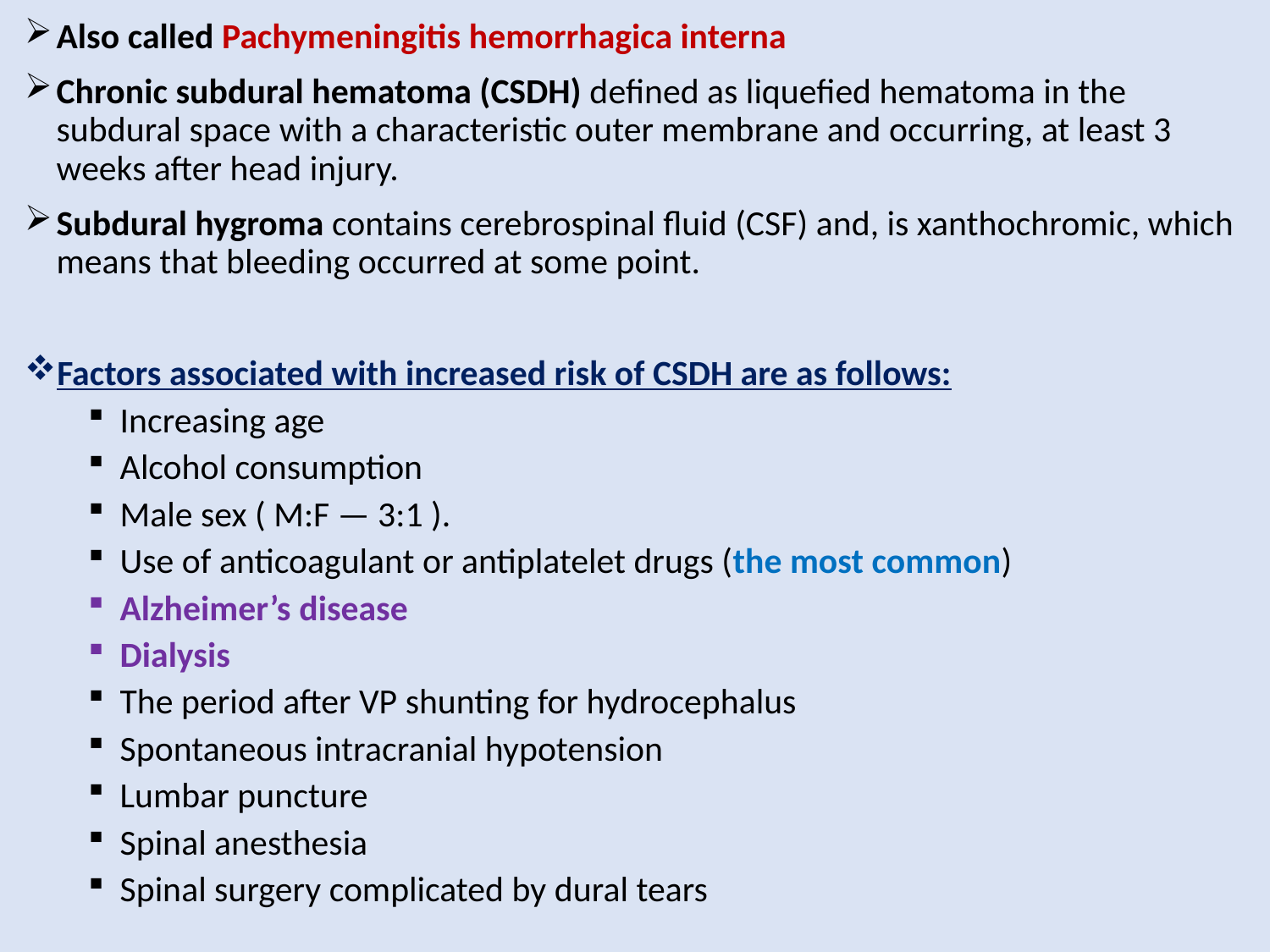

Also called Pachymeningitis hemorrhagica interna
Chronic subdural hematoma (CSDH) defined as liquefied hematoma in the subdural space with a characteristic outer membrane and occurring, at least 3 weeks after head injury.
Subdural hygroma contains cerebrospinal fluid (CSF) and, is xanthochromic, which means that bleeding occurred at some point.

Factors associated with increased risk of CSDH are as follows:
Increasing age
Alcohol consumption
Male sex ( M:F — 3:1 ).
Use of anticoagulant or antiplatelet drugs (the most common)
Alzheimer’s disease
Dialysis
The period after VP shunting for hydrocephalus
Spontaneous intracranial hypotension
Lumbar puncture
Spinal anesthesia
Spinal surgery complicated by dural tears